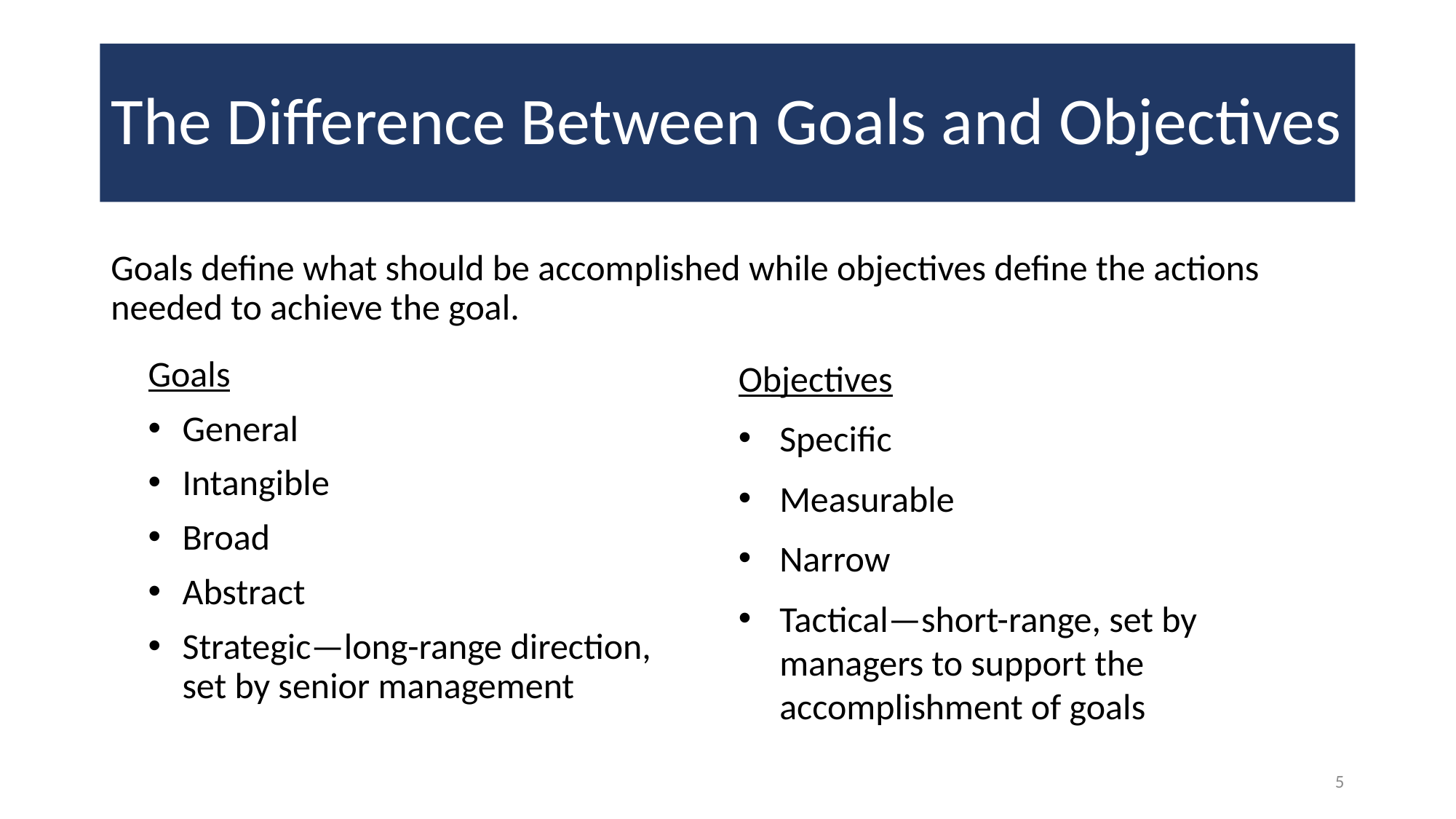

# The Difference Between Goals and Objectives
Goals define what should be accomplished while objectives define the actions needed to achieve the goal.

Goals
General
Intangible
Broad
Abstract
Strategic—long-range direction, set by senior management

Objectives
Specific
Measurable
Narrow
Tactical—short-range, set by managers to support the accomplishment of goals

5